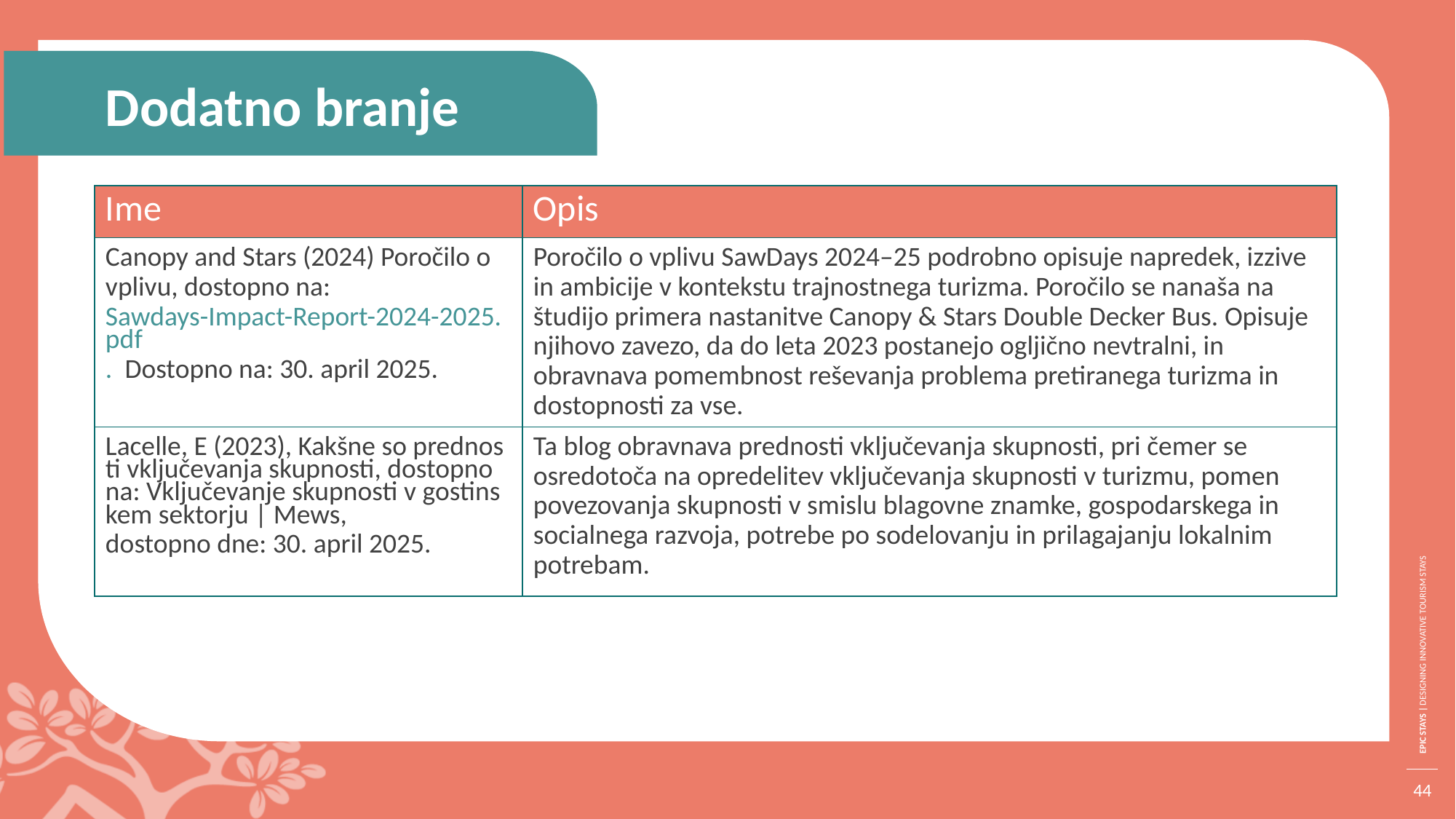

Dodatno branje
| Ime | Opis |
| --- | --- |
| Canopy and Stars (2024) Poročilo o vplivu, dostopno na: Sawdays-Impact-Report-2024-2025.pdf. Dostopno na: 30. april 2025. | Poročilo o vplivu SawDays 2024–25 podrobno opisuje napredek, izzive in ambicije v kontekstu trajnostnega turizma. Poročilo se nanaša na študijo primera nastanitve Canopy & Stars Double Decker Bus. Opisuje njihovo zavezo, da do leta 2023 postanejo ogljično nevtralni, in obravnava pomembnost reševanja problema pretiranega turizma in dostopnosti za vse. |
| Lacelle, E (2023), Kakšne so prednosti vključevanja skupnosti, dostopno na: Vključevanje skupnosti v gostinskem sektorju | Mews, dostopno dne: 30. april 2025. | Ta blog obravnava prednosti vključevanja skupnosti, pri čemer se osredotoča na opredelitev vključevanja skupnosti v turizmu, pomen povezovanja skupnosti v smislu blagovne znamke, gospodarskega in socialnega razvoja, potrebe po sodelovanju in prilagajanju lokalnim potrebam. |
44